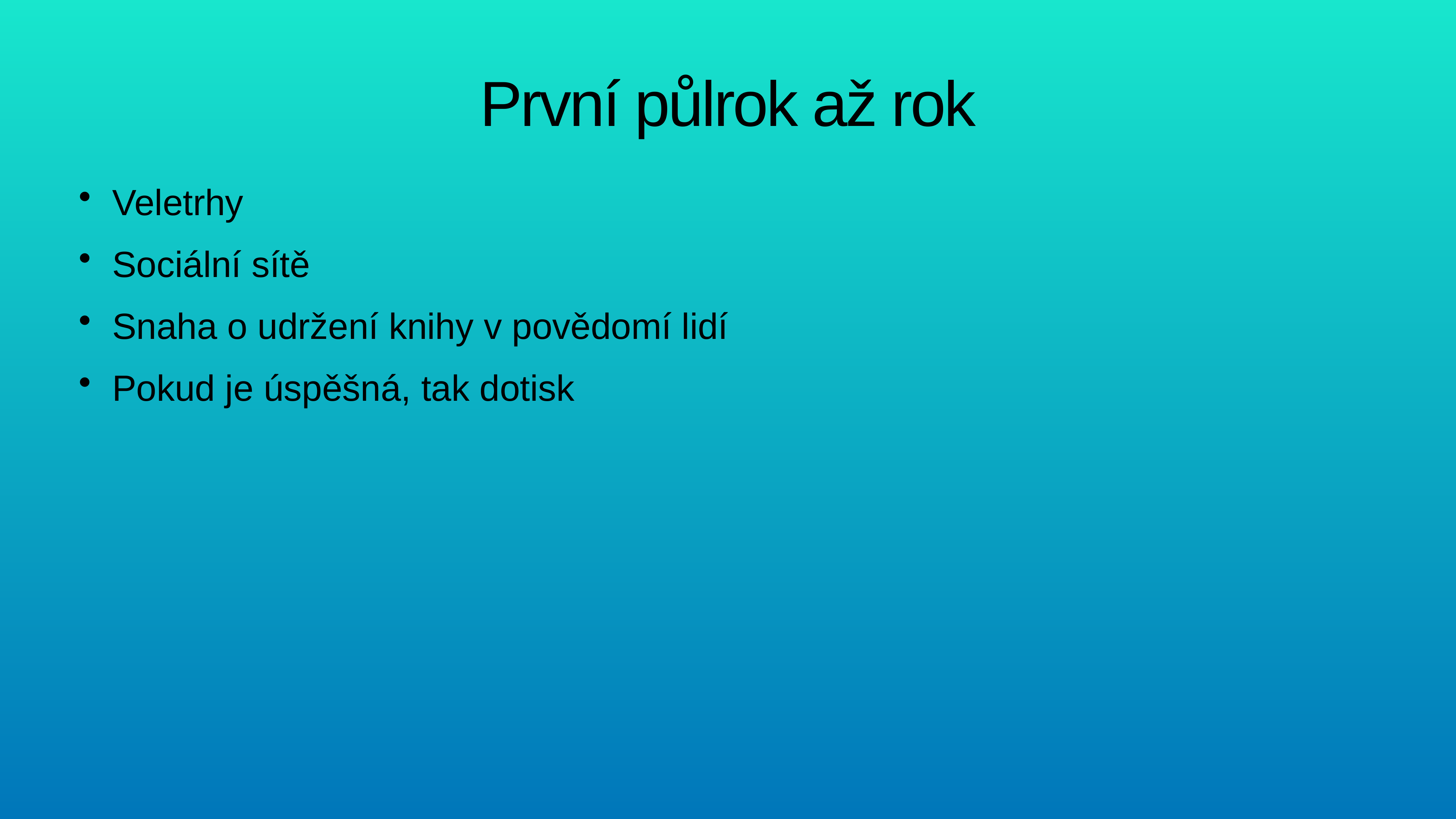

# První půlrok až rok
Veletrhy
Sociální sítě
Snaha o udržení knihy v povědomí lidí
Pokud je úspěšná, tak dotisk